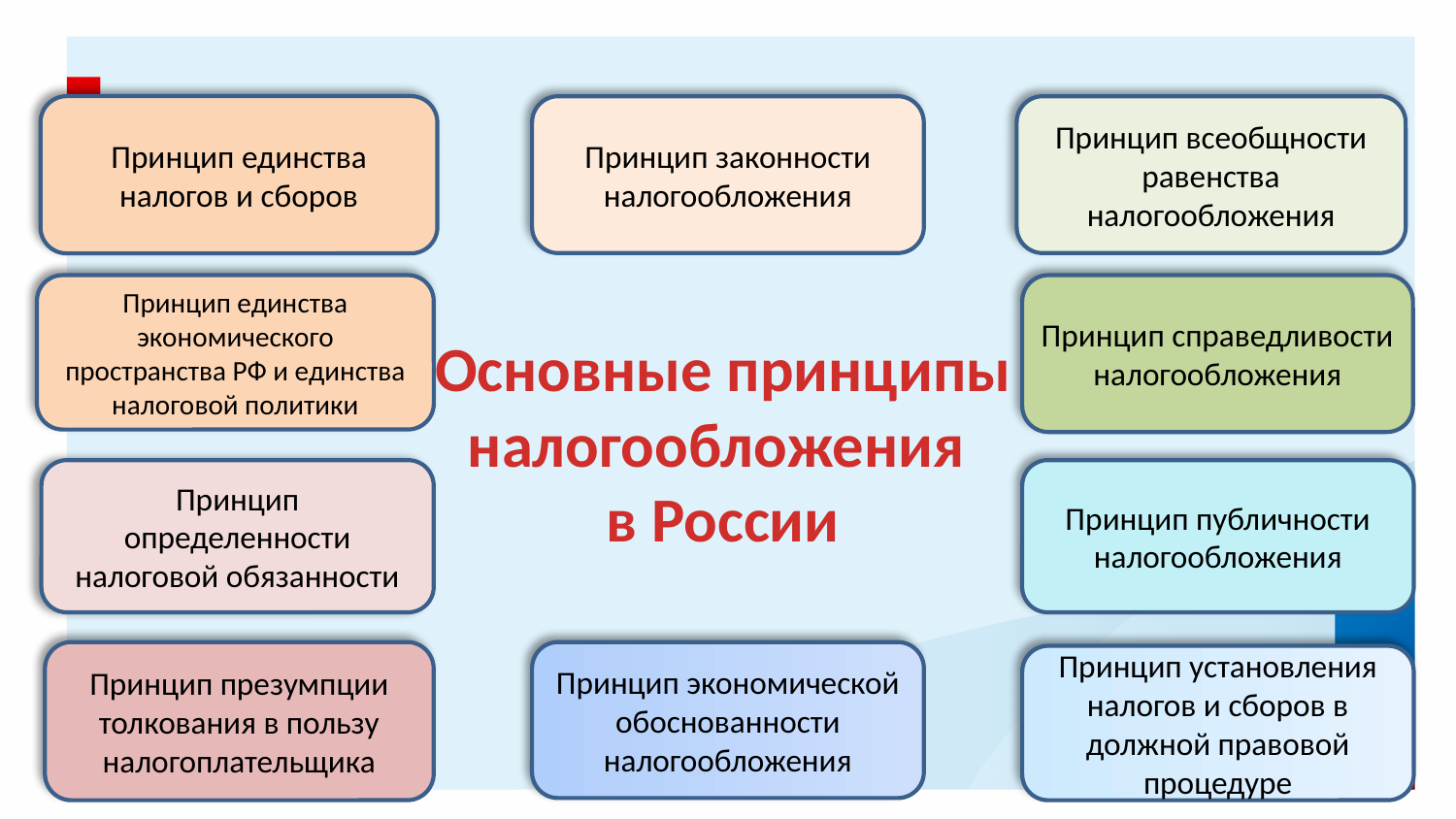

Принцип единства налогов и сборов
Принцип законности налогообложения
Принцип всеобщности равенства налогообложения
Принцип единства экономического пространства РФ и единства налоговой политики
Принцип справедливости налогообложения
Основные принципы налогообложения
в России

Принцип определенности налоговой обязанности
Принцип публичности налогообложения
Принцип презумпции толкования в пользу налогоплательщика
Принцип экономической обоснованности налогообложения
Принцип установления налогов и сборов в должной правовой процедуре
5